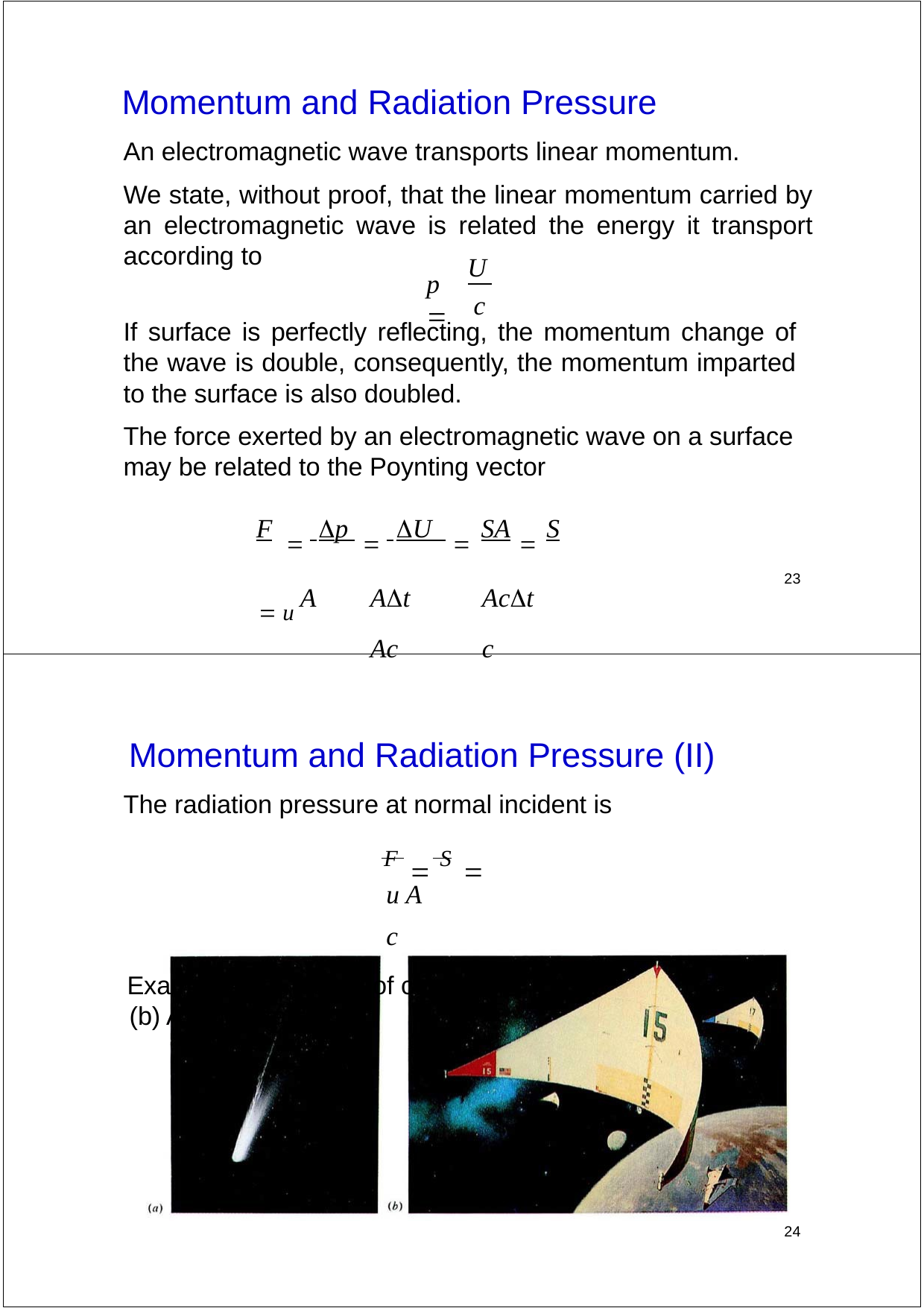

Momentum and Radiation Pressure
An electromagnetic wave transports linear momentum.
We state, without proof, that the linear momentum carried by an electromagnetic wave is related the energy it transport according to
U
p =

c
If surface is perfectly reflecting, the momentum change of the wave is double, consequently, the momentum imparted to the surface is also doubled.
The force exerted by an electromagnetic wave on a surface may be related to the Poynting vector
F  =  Δp  =  ΔU   = SA = S  = u A	AΔt	AcΔt	Ac	c
23

Momentum and Radiation Pressure (II)
The radiation pressure at normal incident is

F  = S  = u A	c
Examples: (a) the tail of comet, (b) A “solar sail”

24